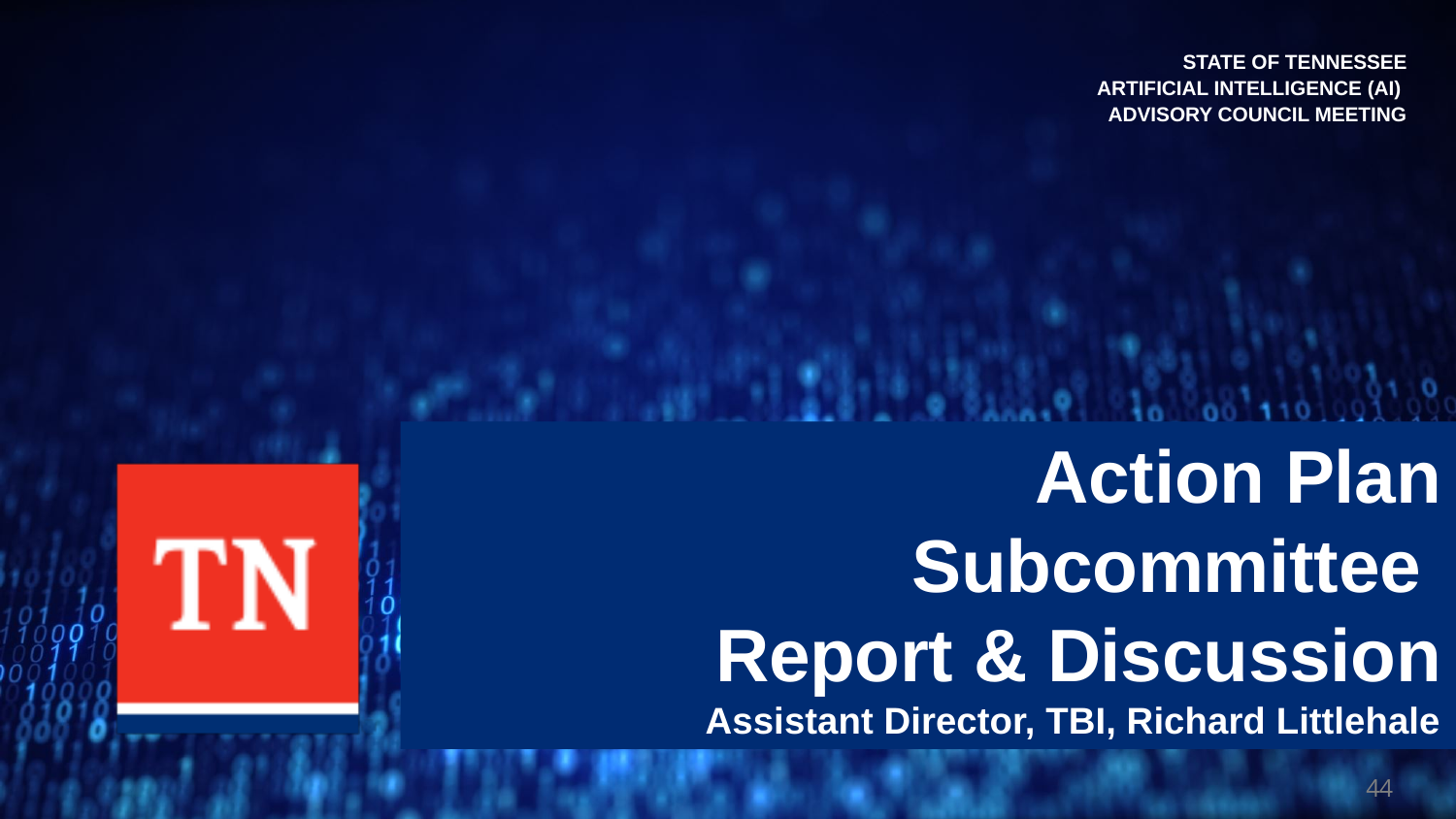

STATE OF TENNESSEE
ARTIFICIAL INTELLIGENCE (AI)
ADVISORY COUNCIL MEETING
# Action Plan Subcommittee Report & Discussion Assistant Director, TBI, Richard Littlehale
44